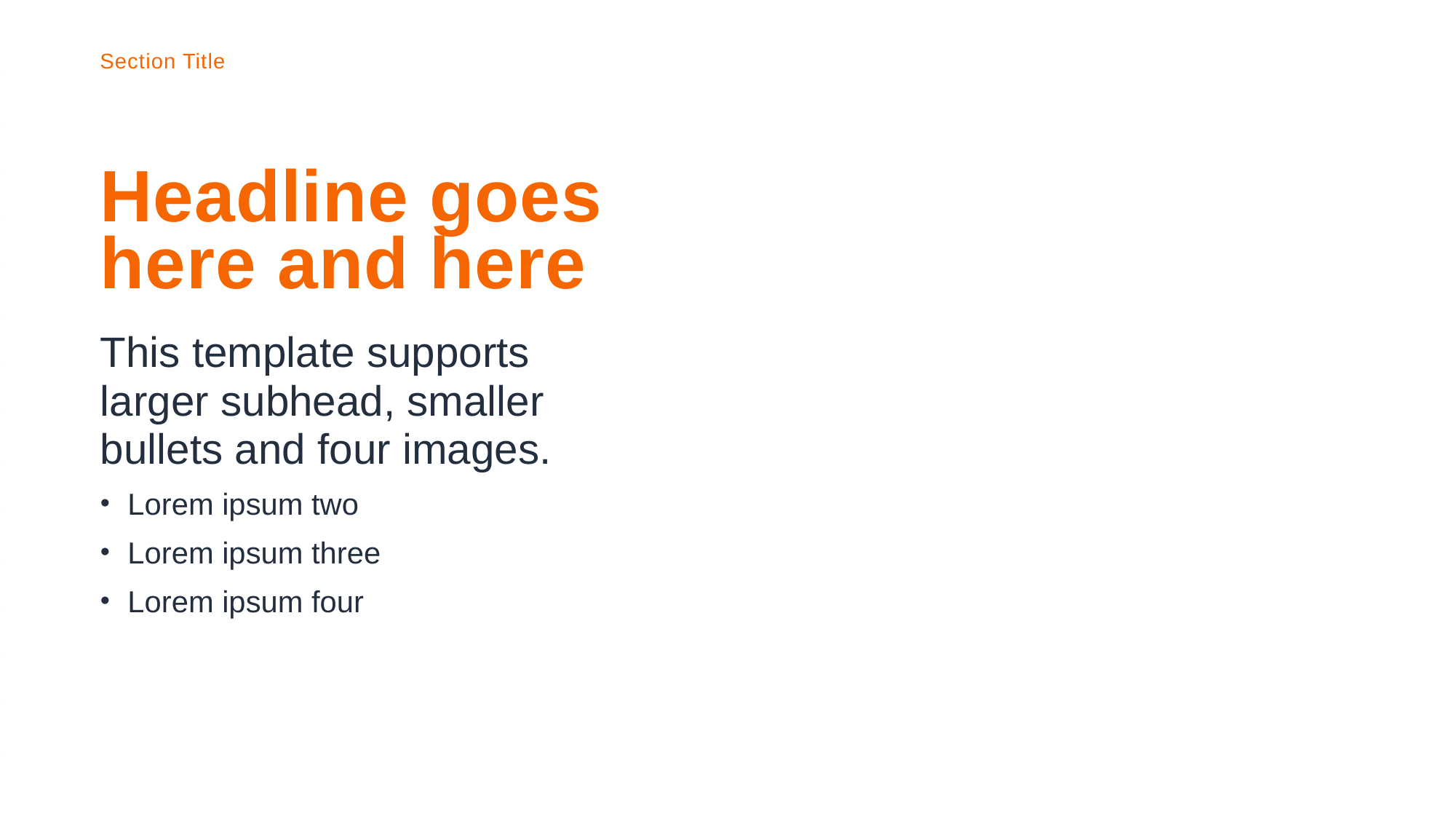

Section Title
Headline goes here and here
This template supports larger subhead, smaller bullets and four images.
Lorem ipsum two
Lorem ipsum three
Lorem ipsum four